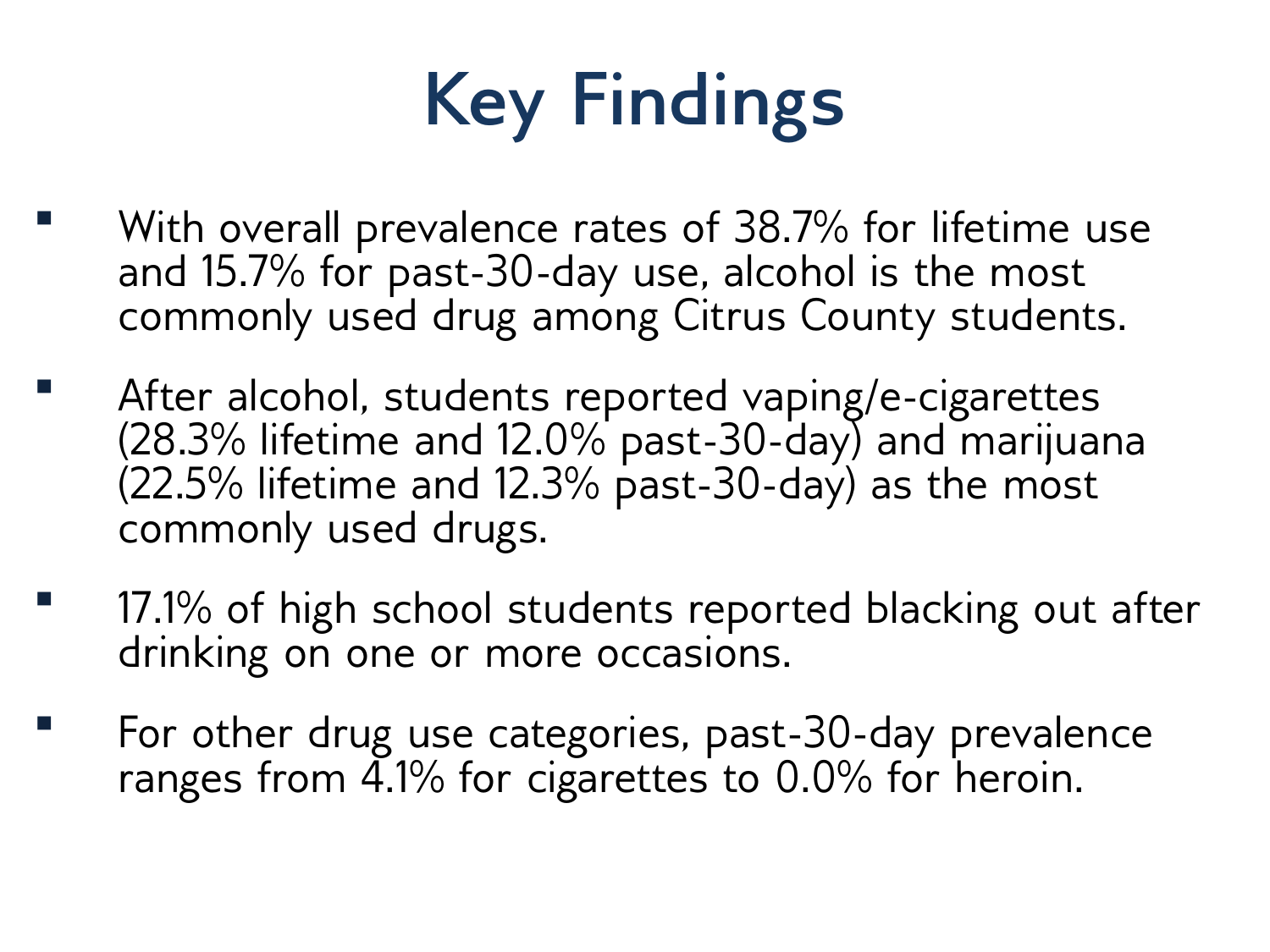

Key Findings
With overall prevalence rates of 38.7% for lifetime use and 15.7% for past-30-day use, alcohol is the most commonly used drug among Citrus County students.
After alcohol, students reported vaping/e-cigarettes (28.3% lifetime and 12.0% past-30-day) and marijuana (22.5% lifetime and 12.3% past-30-day) as the most commonly used drugs.
17.1% of high school students reported blacking out after drinking on one or more occasions.
For other drug use categories, past-30-day prevalence ranges from 4.1% for cigarettes to 0.0% for heroin.